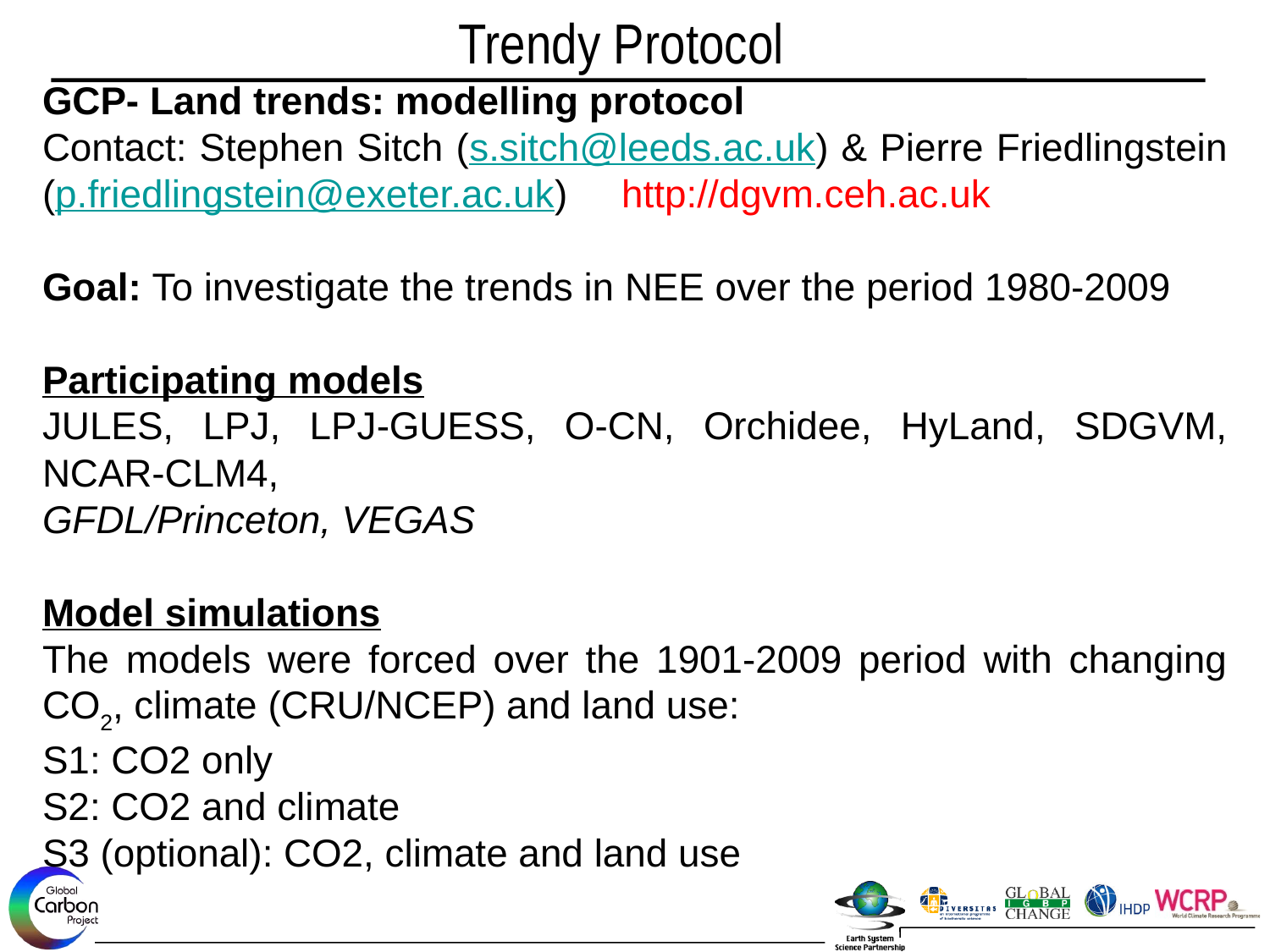

Trendy Protocol
GCP- Land trends: modelling protocol
Contact: Stephen Sitch (s.sitch@leeds.ac.uk) & Pierre Friedlingstein (p.friedlingstein@exeter.ac.uk)     http://dgvm.ceh.ac.uk

Goal: To investigate the trends in NEE over the period 1980-2009

Participating models
JULES, LPJ, LPJ-GUESS, O-CN, Orchidee, HyLand, SDGVM, NCAR-CLM4,
GFDL/Princeton, VEGAS

Model simulations
The models were forced over the 1901-2009 period with changing CO2, climate (CRU/NCEP) and land use:
S1: CO2 only
S2: CO2 and climate
S3 (optional): CO2, climate and land use